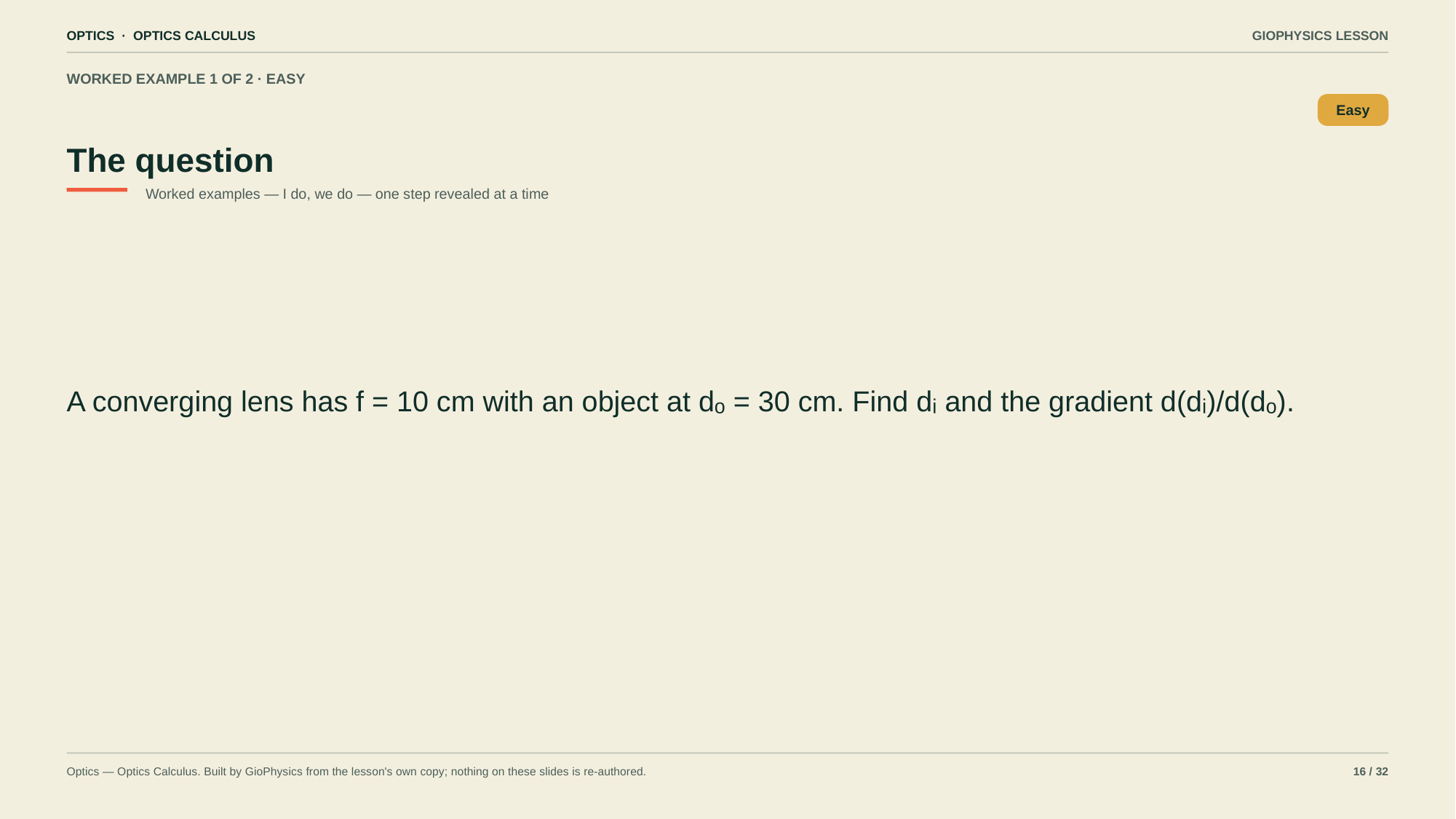

OPTICS  ·  OPTICS CALCULUS
GIOPHYSICS LESSON

WORKED EXAMPLE 1 OF 2 · EASY
The question

Easy
Worked examples — I do, we do — one step revealed at a time

A converging lens has f = 10 cm with an object at dₒ = 30 cm. Find dᵢ and the gradient d(dᵢ)/d(dₒ).

Optics — Optics Calculus. Built by GioPhysics from the lesson's own copy; nothing on these slides is re-authored.
16 / 32